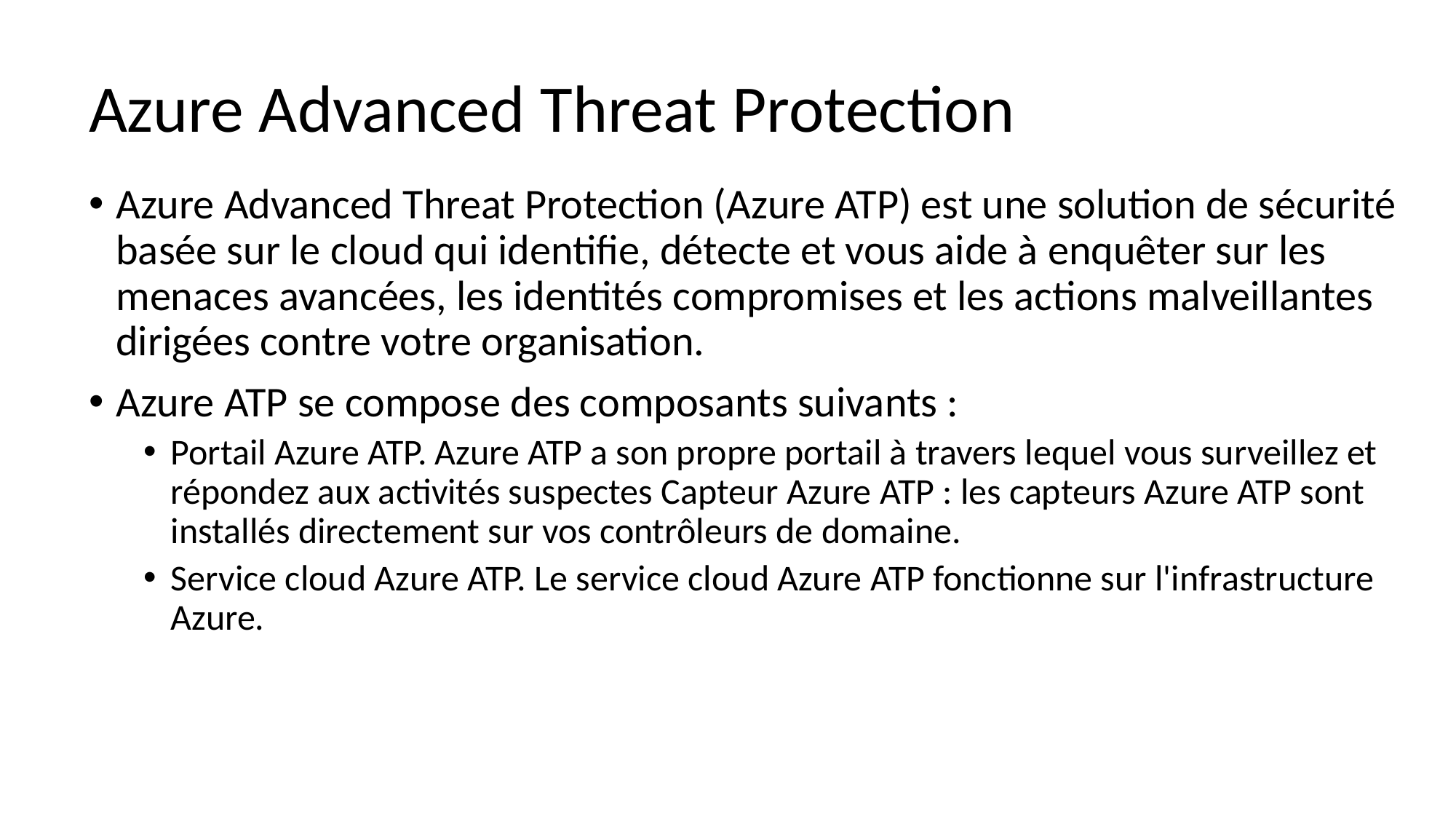

# Azure Advanced Threat Protection
Azure Advanced Threat Protection (Azure ATP) est une solution de sécurité basée sur le cloud qui identifie, détecte et vous aide à enquêter sur les menaces avancées, les identités compromises et les actions malveillantes dirigées contre votre organisation.
Azure ATP se compose des composants suivants :
Portail Azure ATP. Azure ATP a son propre portail à travers lequel vous surveillez et répondez aux activités suspectes Capteur Azure ATP : les capteurs Azure ATP sont installés directement sur vos contrôleurs de domaine.
Service cloud Azure ATP. Le service cloud Azure ATP fonctionne sur l'infrastructure Azure.